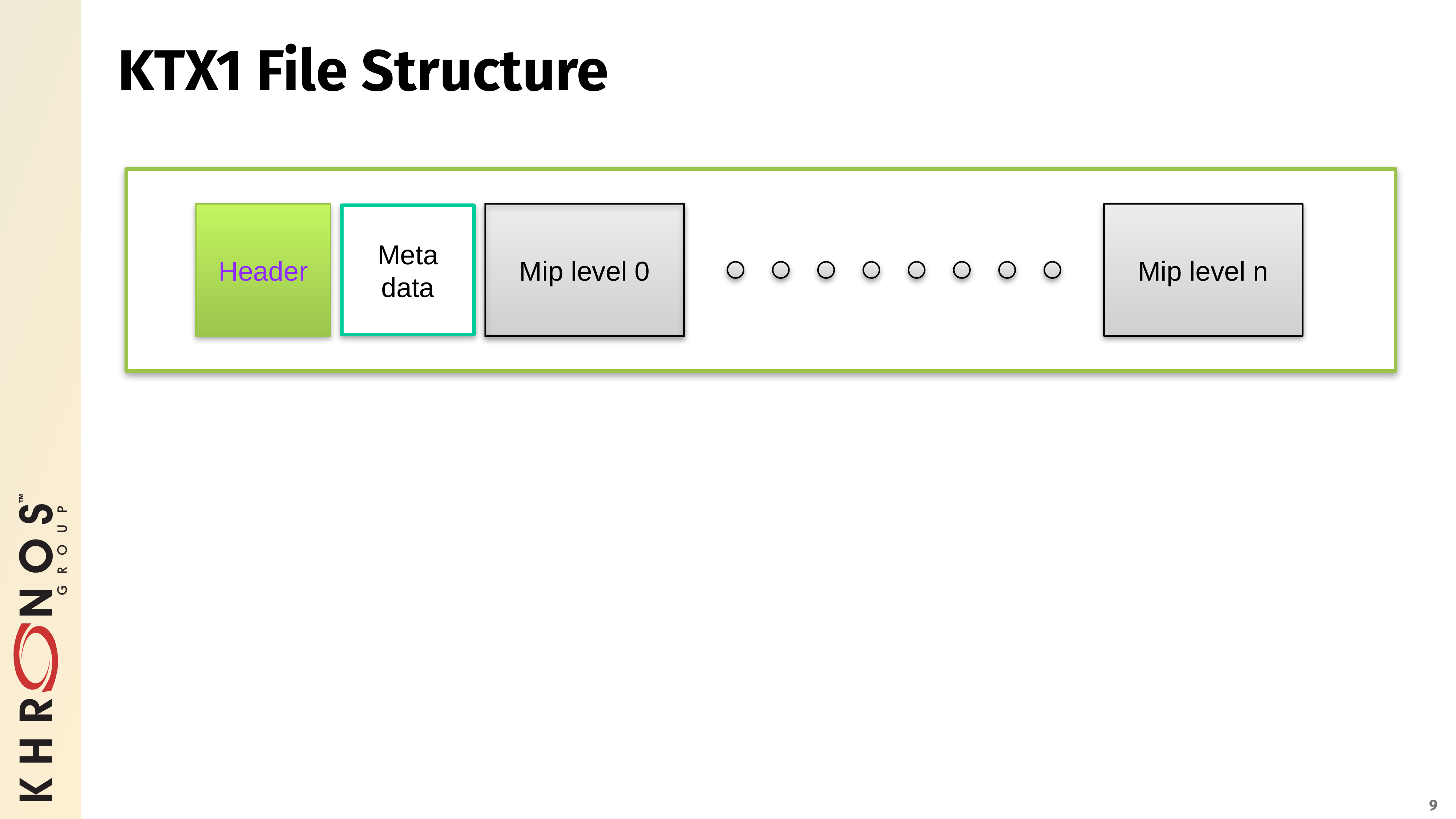

# KTX1 File Structure

Header
Mip level 0
Mip level n
Meta
data

9